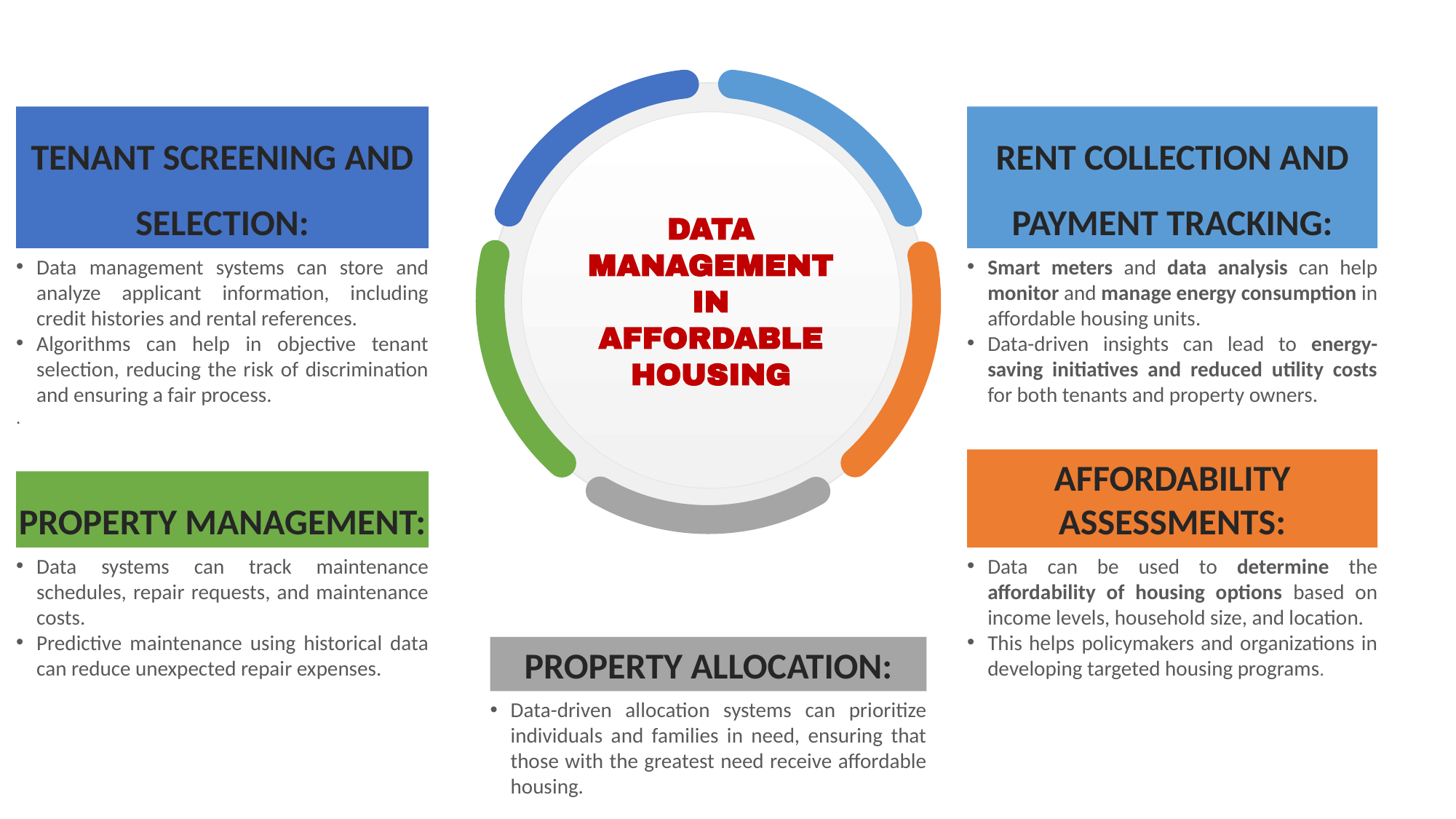

Tenant Screening and Selection:
Data management systems can store and analyze applicant information, including credit histories and rental references.
Algorithms can help in objective tenant selection, reducing the risk of discrimination and ensuring a fair process.
.
DATA MANAGEMENT IN AFFORDABLE HOUSING
Rent Collection and Payment Tracking:
Smart meters and data analysis can help monitor and manage energy consumption in affordable housing units.
Data-driven insights can lead to energy-saving initiatives and reduced utility costs for both tenants and property owners.
Affordability Assessments:
Data can be used to determine the affordability of housing options based on income levels, household size, and location.
This helps policymakers and organizations in developing targeted housing programs.
Property Management:
Data systems can track maintenance schedules, repair requests, and maintenance costs.
Predictive maintenance using historical data can reduce unexpected repair expenses.
Property Allocation:
Data-driven allocation systems can prioritize individuals and families in need, ensuring that those with the greatest need receive affordable housing.